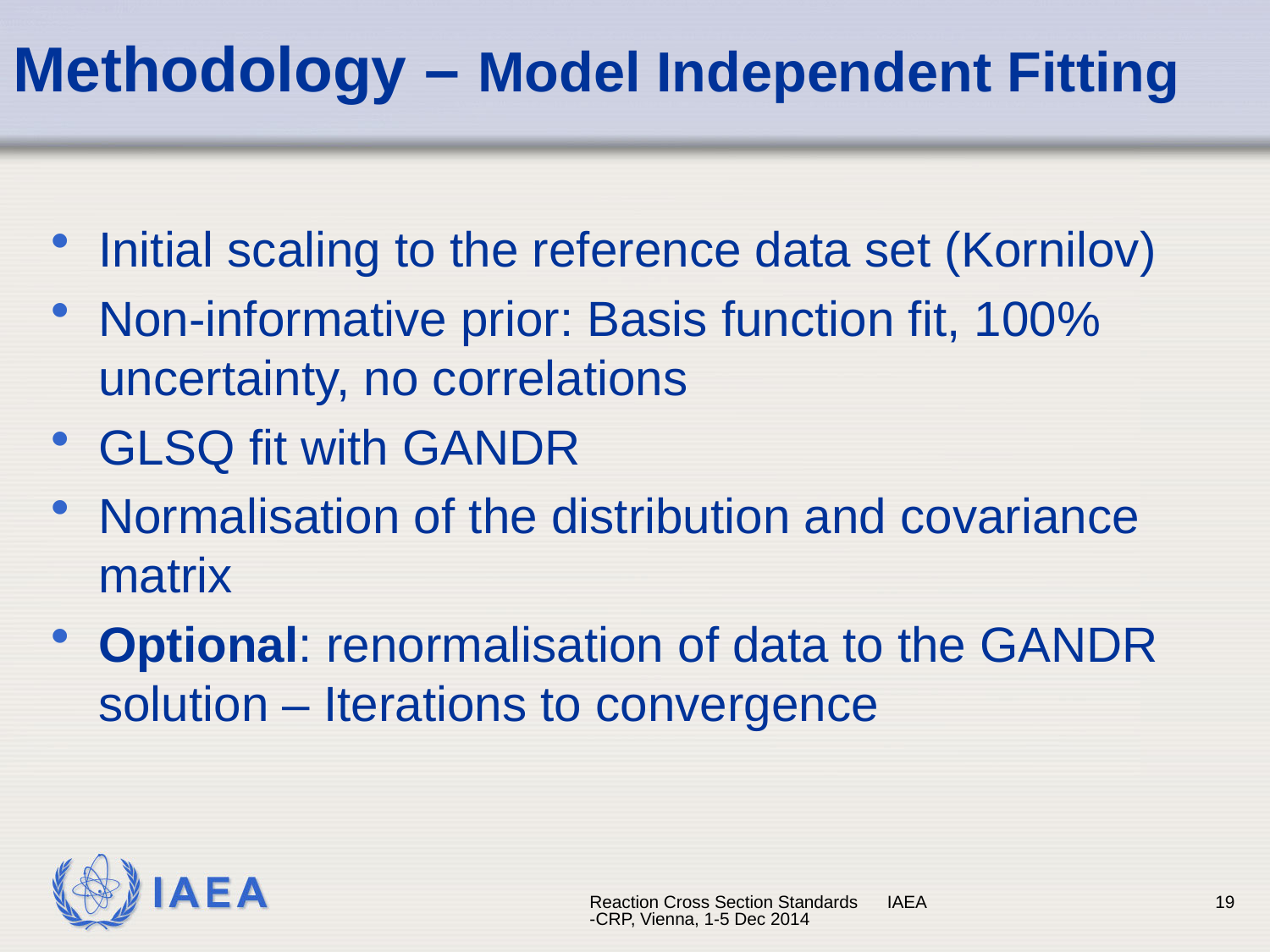

# Methodology – Model Independent Fitting
Initial scaling to the reference data set (Kornilov)
Non-informative prior: Basis function fit, 100% uncertainty, no correlations
GLSQ fit with GANDR
Normalisation of the distribution and covariance matrix
Optional: renormalisation of data to the GANDR solution – Iterations to convergence
Reaction Cross Section Standards      IAEA-CRP, Vienna, 1-5 Dec 2014
19